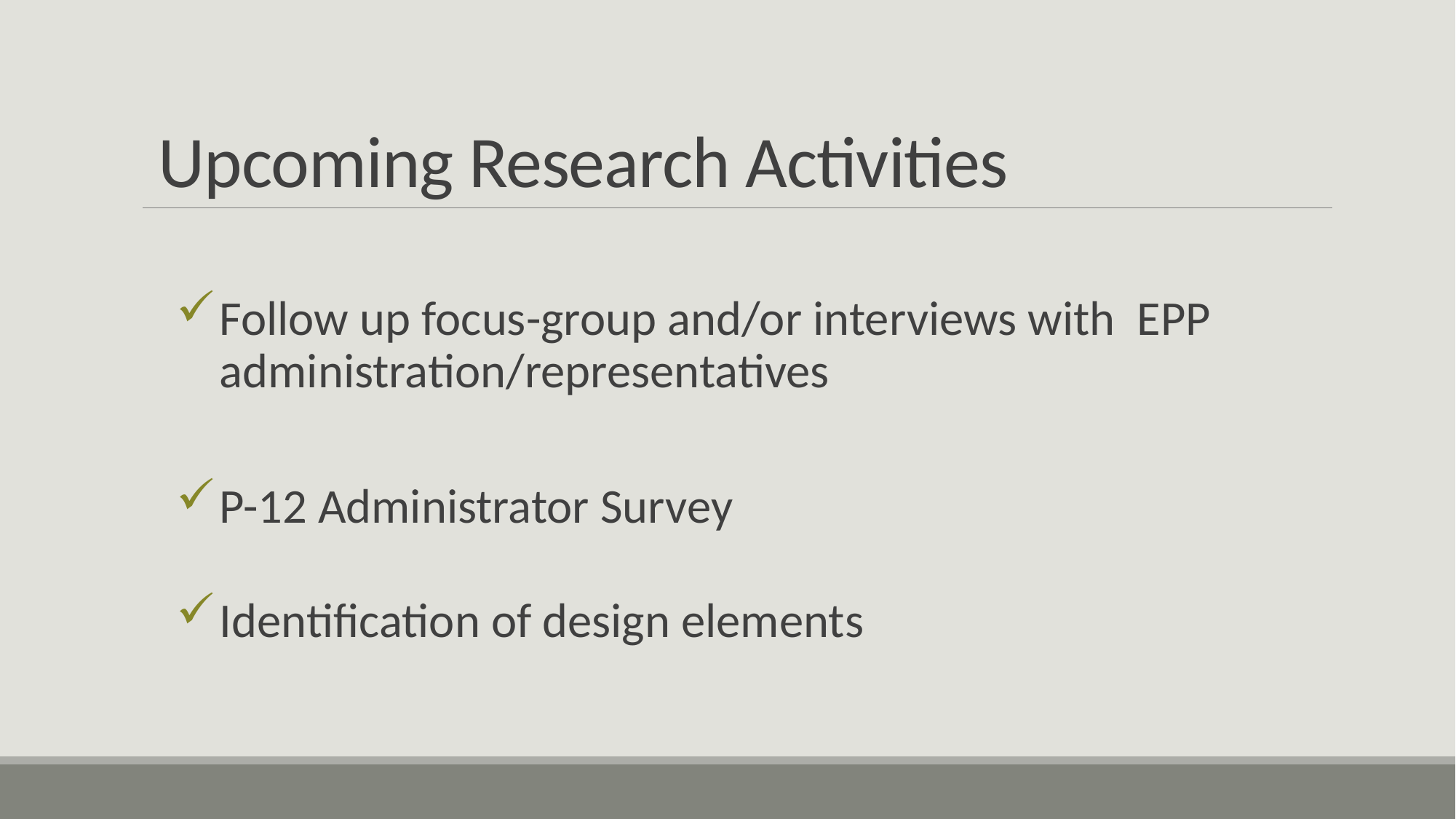

# Upcoming Research Activities

Follow up focus-group and/or interviews with  EPP administration/representatives

P-12 Administrator Survey
Identification of design elements